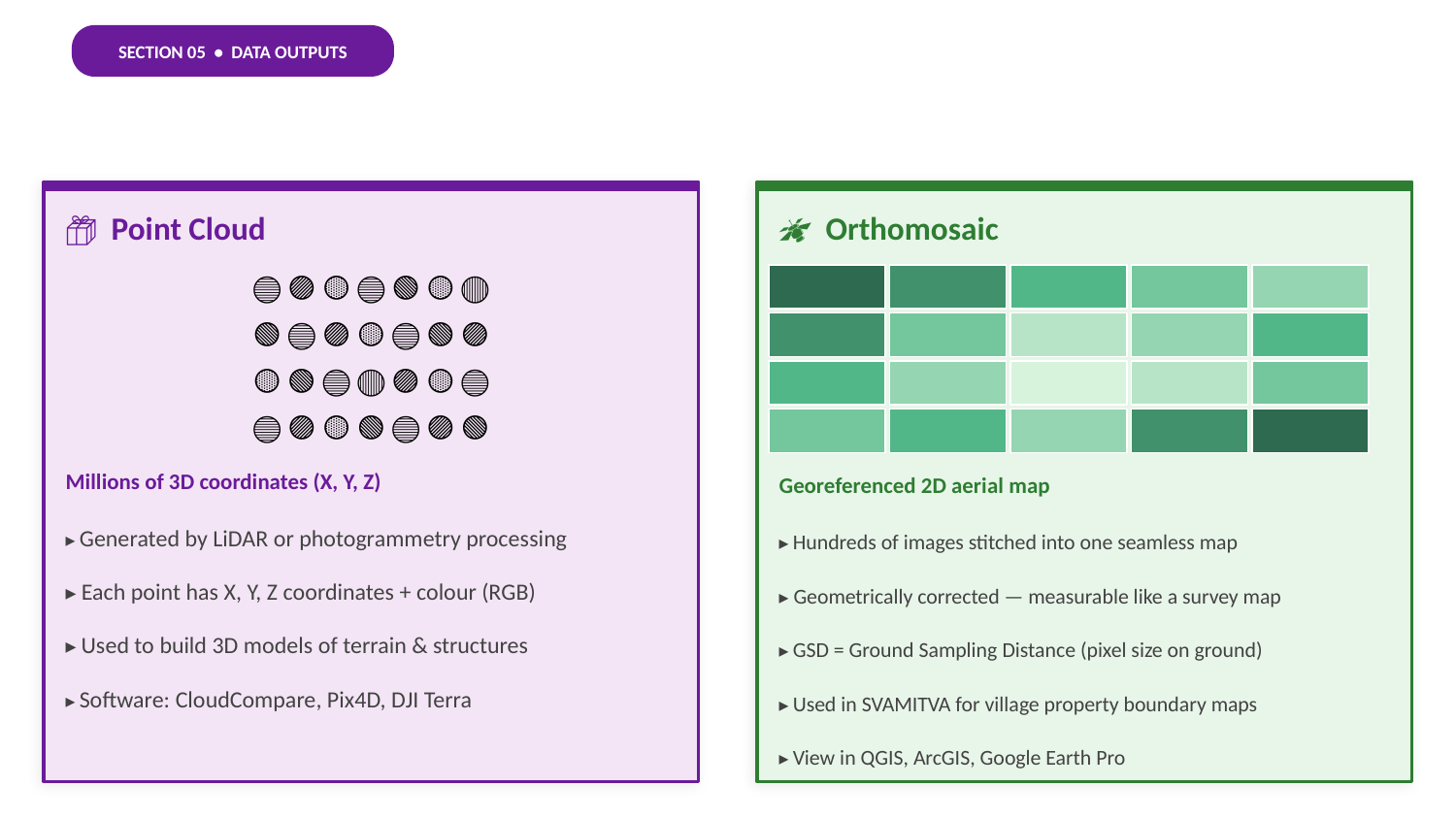

SECTION 05  •  DATA OUTPUTS

📦  Point Cloud
🛰️  Orthomosaic
🔵 🟣 🟡 🔵 🟢 🟡 🔴

🟢 🔵 🟣 🟡 🔵 🟢 🟣

🟡 🟢 🔵 🔴 🟣 🟡 🔵

🔵 🟣 🟡 🟢 🔵 🟣 🟢

Millions of 3D coordinates (X, Y, Z)
Georeferenced 2D aerial map
▸ Generated by LiDAR or photogrammetry processing
▸ Hundreds of images stitched into one seamless map
▸ Each point has X, Y, Z coordinates + colour (RGB)
▸ Geometrically corrected — measurable like a survey map
▸ Used to build 3D models of terrain & structures
▸ GSD = Ground Sampling Distance (pixel size on ground)
▸ Software: CloudCompare, Pix4D, DJI Terra
▸ Used in SVAMITVA for village property boundary maps

▸ View in QGIS, ArcGIS, Google Earth Pro